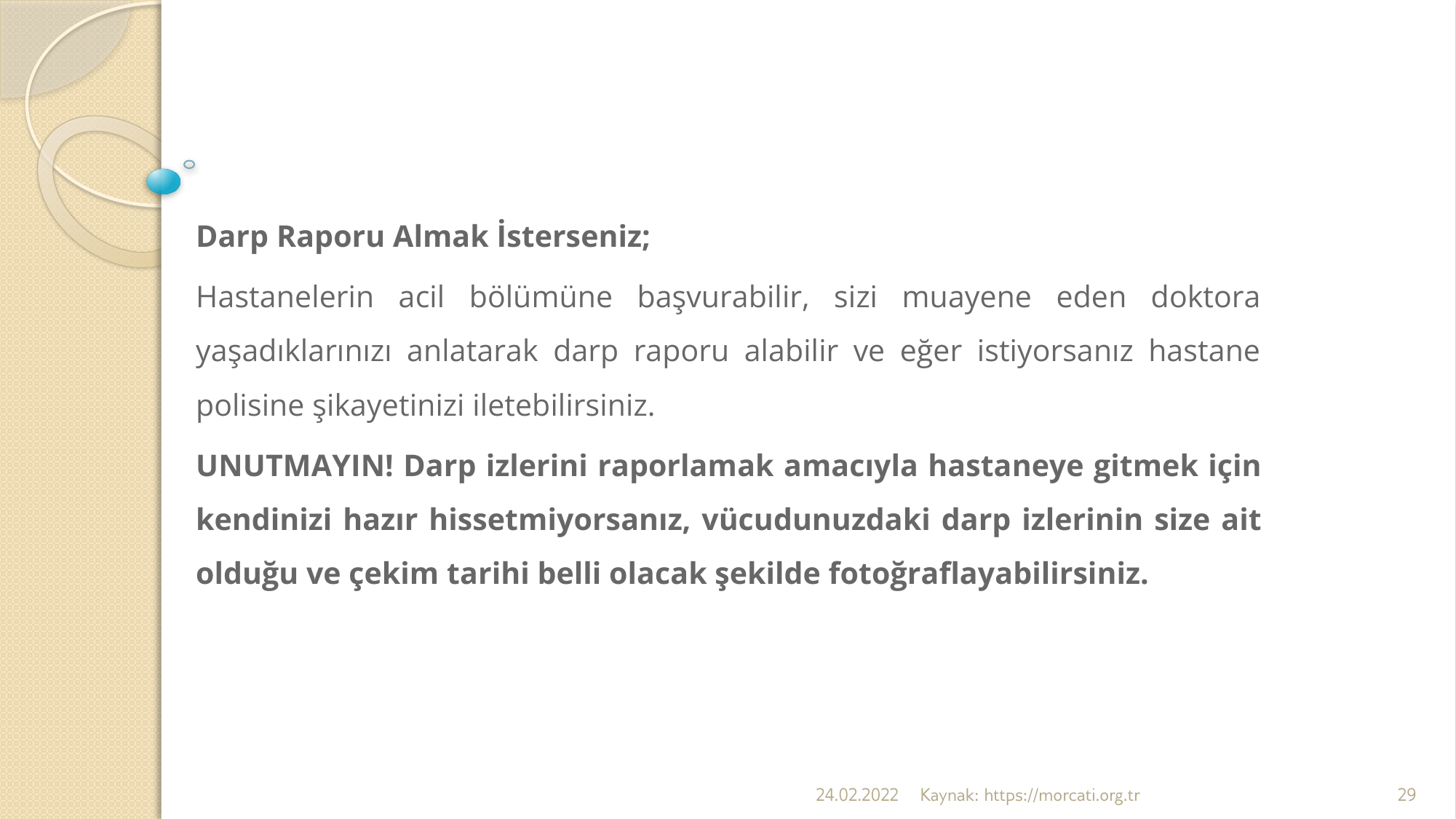

Darp Raporu Almak İsterseniz;
Hastanelerin acil bölümüne başvurabilir, sizi muayene eden doktora yaşadıklarınızı anlatarak darp raporu alabilir ve eğer istiyorsanız hastane polisine şikayetinizi iletebilirsiniz.
UNUTMAYIN! Darp izlerini raporlamak amacıyla hastaneye gitmek için kendinizi hazır hissetmiyorsanız, vücudunuzdaki darp izlerinin size ait olduğu ve çekim tarihi belli olacak şekilde fotoğraflayabilirsiniz.

24.02.2022
Kaynak: https://morcati.org.tr
29